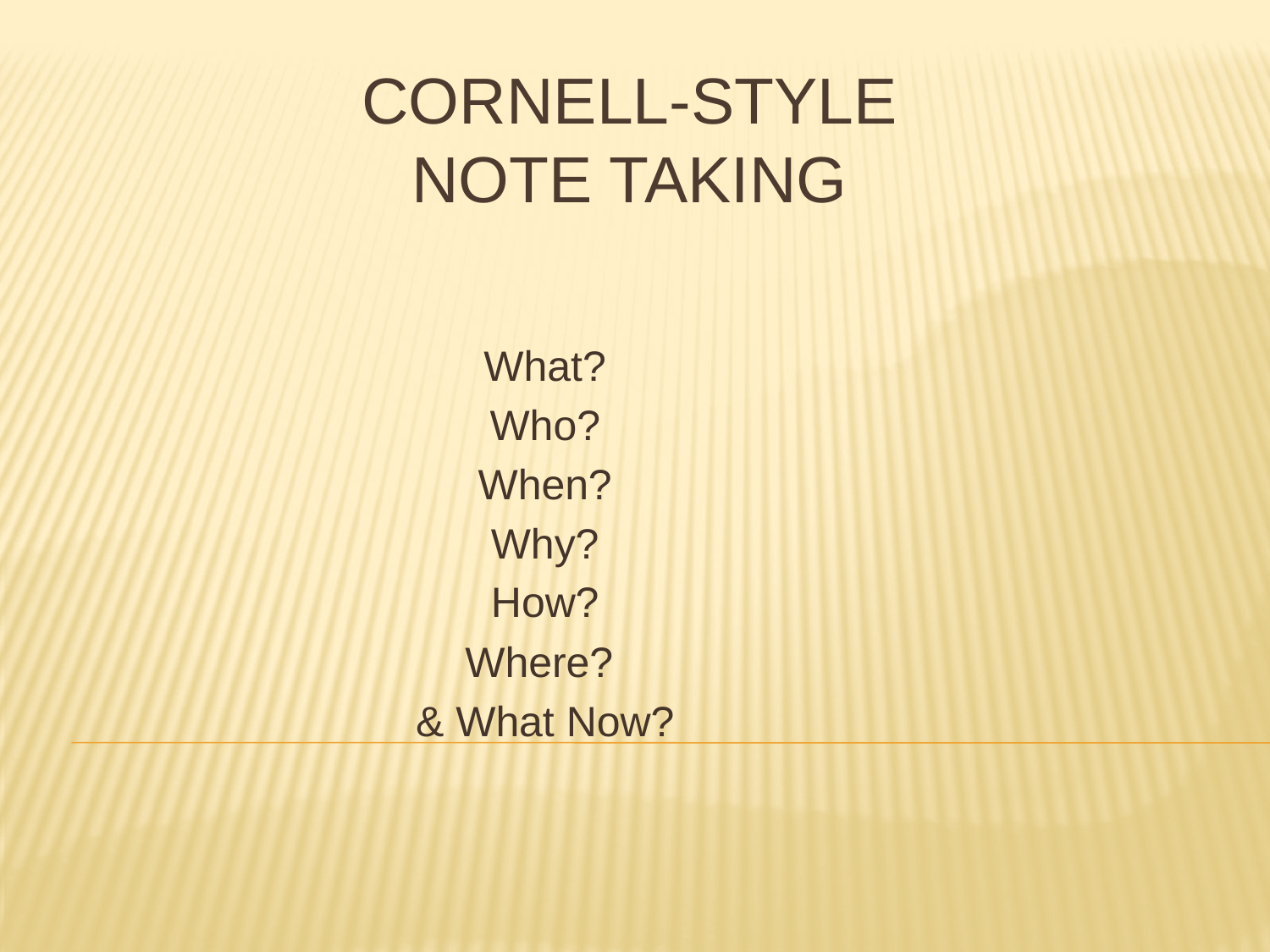

# Cornell-Style Note Taking
What?
Who?
When?
Why?
How?
Where?
& What Now?